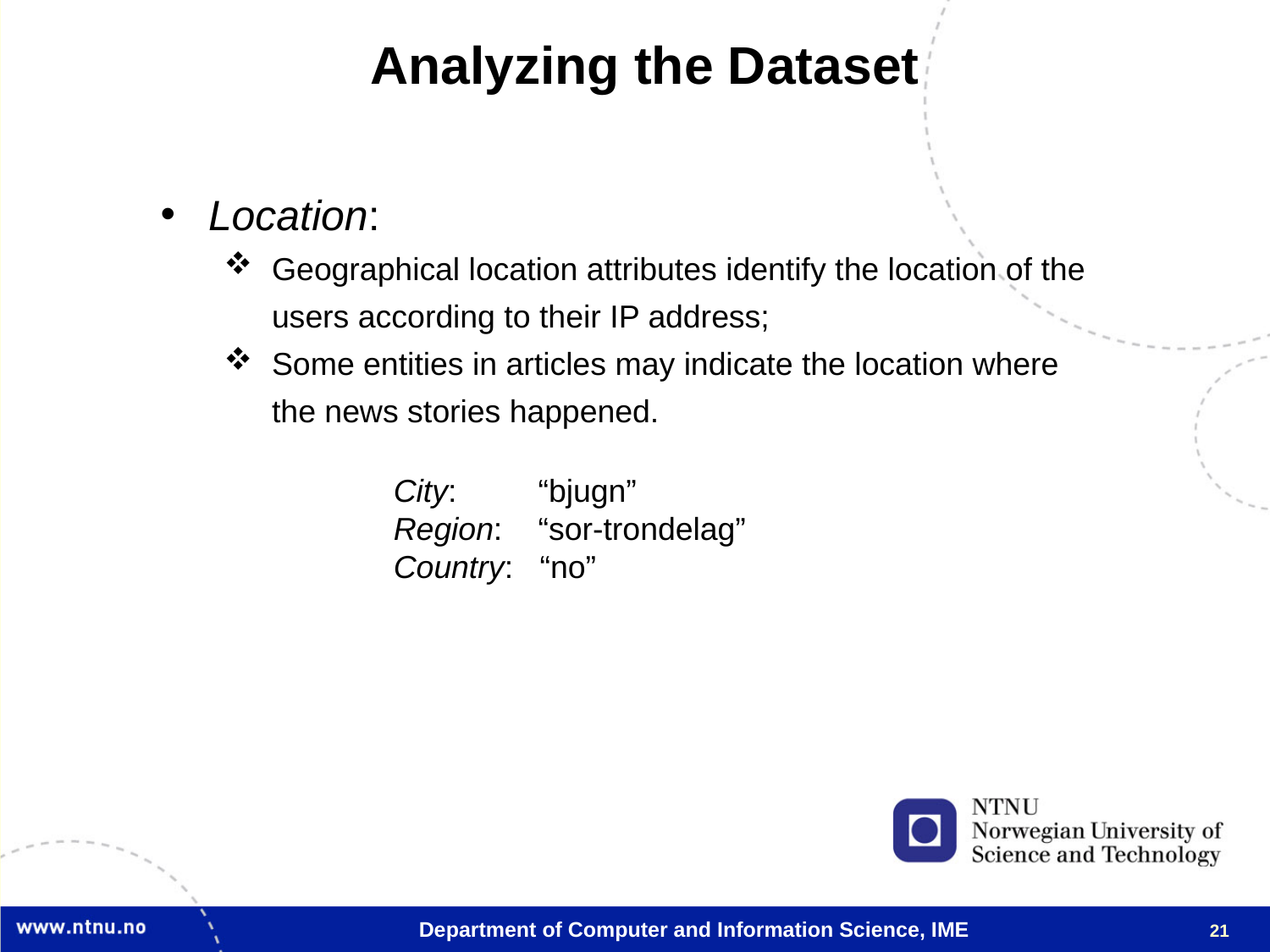

Analyzing the Dataset
Location:
Geographical location attributes identify the location of the users according to their IP address;
Some entities in articles may indicate the location where the news stories happened.
City: 	  “bjugn”
Region: 	  “sor-trondelag”
Country:   “no”